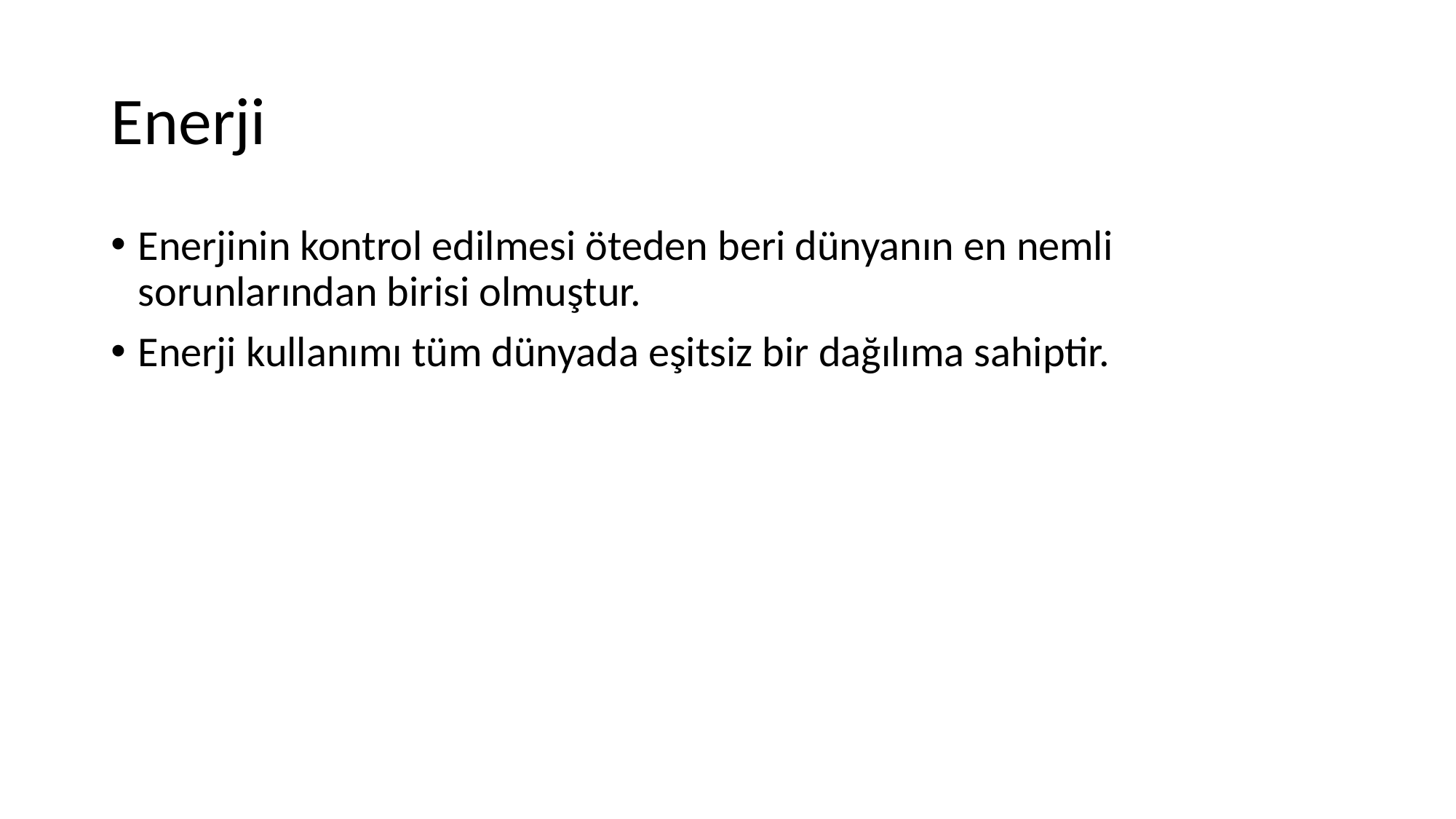

# Enerji
Enerjinin kontrol edilmesi öteden beri dünyanın en nemli sorunlarından birisi olmuştur.
Enerji kullanımı tüm dünyada eşitsiz bir dağılıma sahiptir.